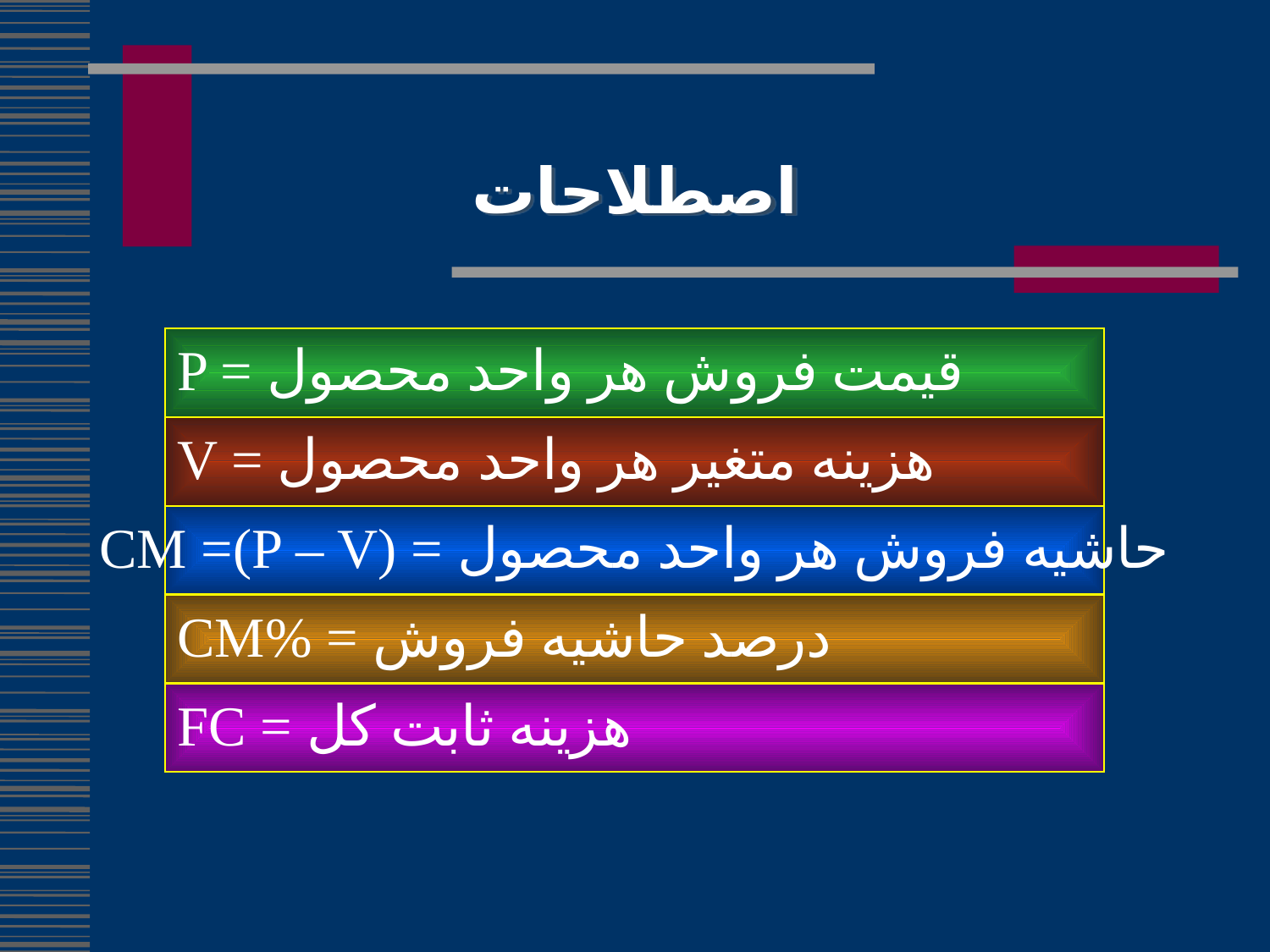

اصطلاحات
P = قیمت فروش هر واحد محصول
V = هزینه متغیر هر واحد محصول
CM =(P – V) = حاشیه فروش هر واحد محصول
CM% = درصد حاشیه فروش
FC = هزینه ثابت کل
170